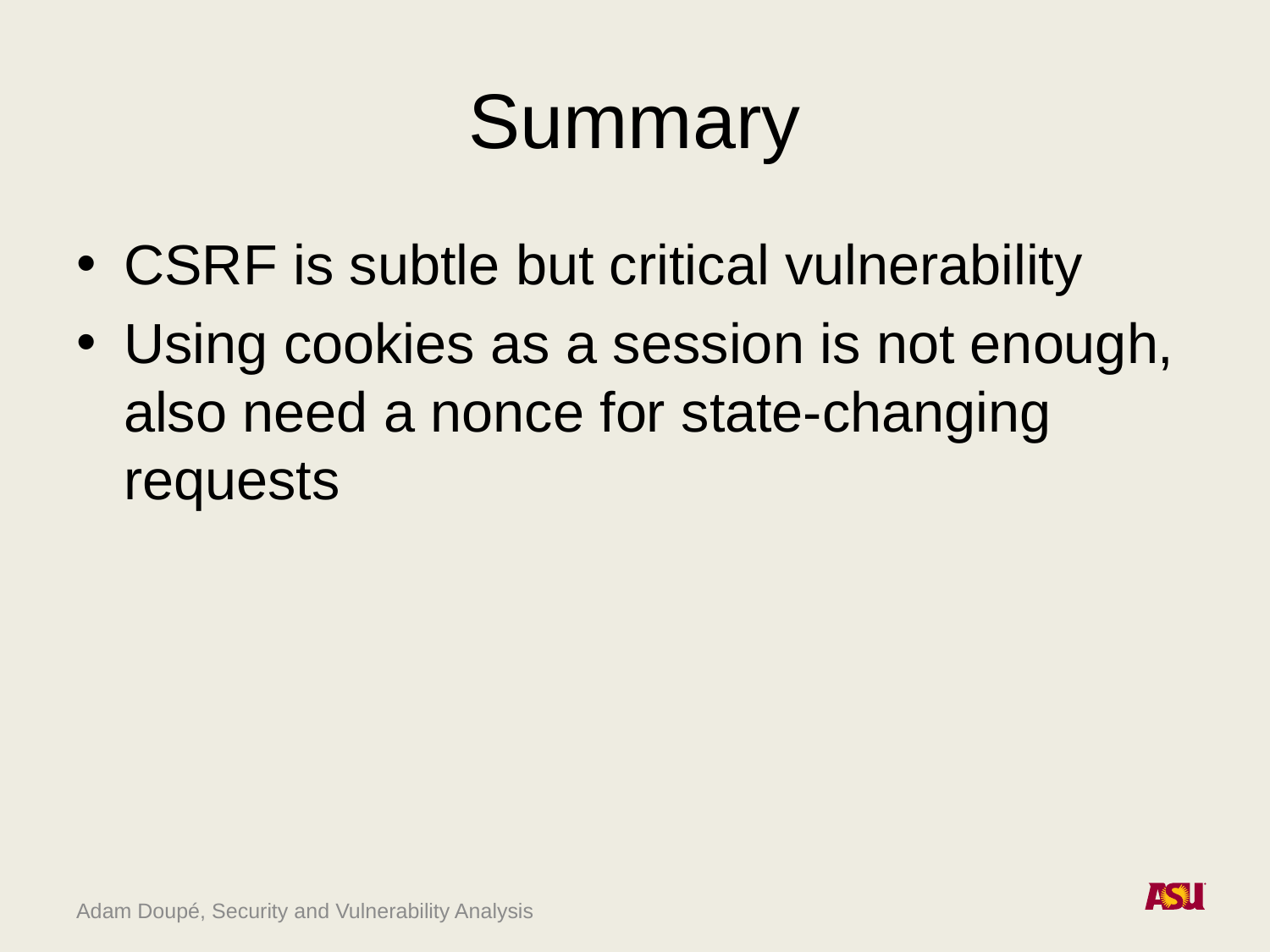

# Summary
CSRF is subtle but critical vulnerability
Using cookies as a session is not enough, also need a nonce for state-changing requests